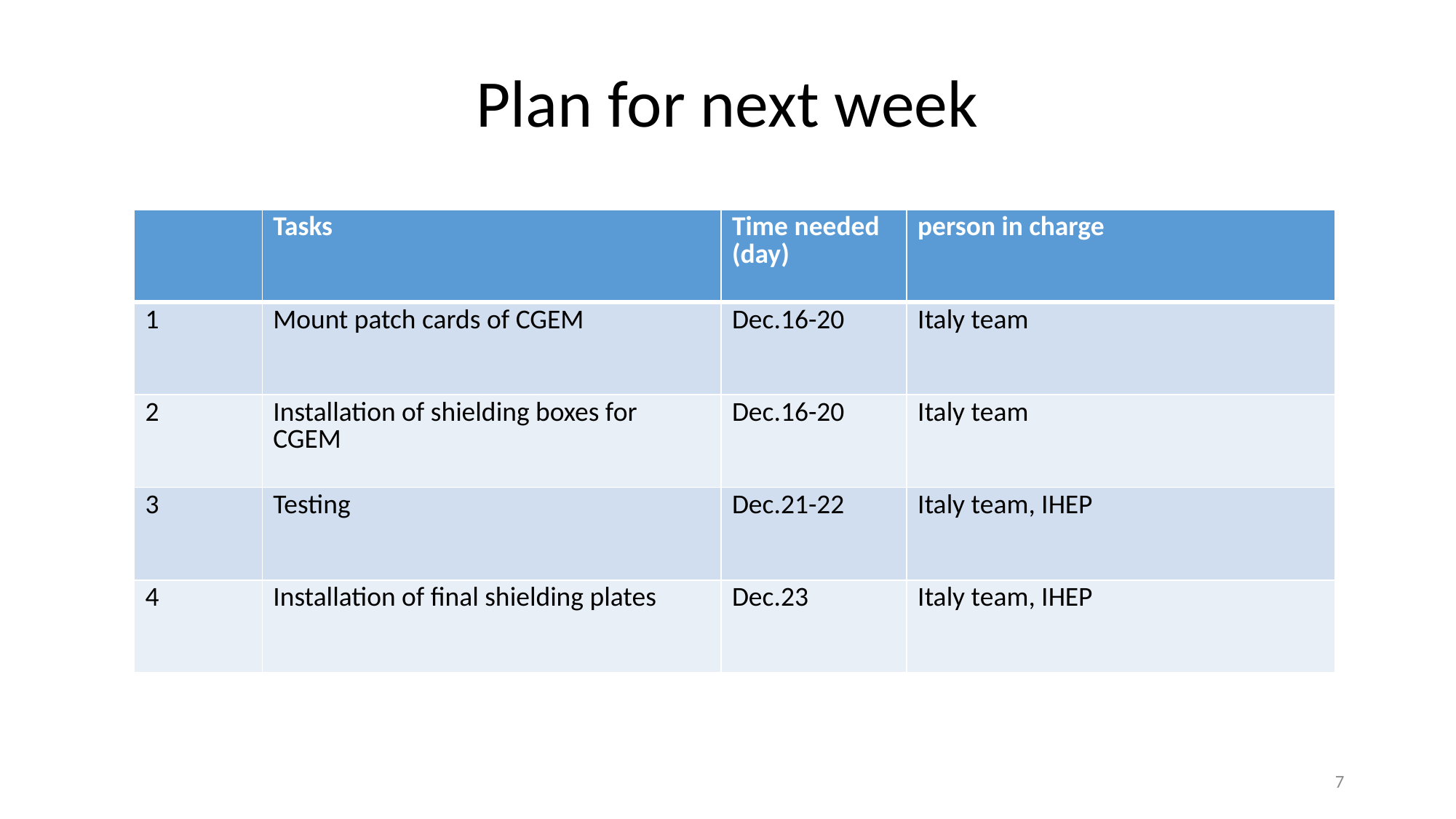

# Plan for next week
|  | Tasks | Time needed (day) | person in charge |
| --- | --- | --- | --- |
| 1 | Mount patch cards of CGEM | Dec.16-20 | Italy team |
| 2 | Installation of shielding boxes for CGEM | Dec.16-20 | Italy team |
| 3 | Testing | Dec.21-22 | Italy team, IHEP |
| 4 | Installation of final shielding plates | Dec.23 | Italy team, IHEP |
7